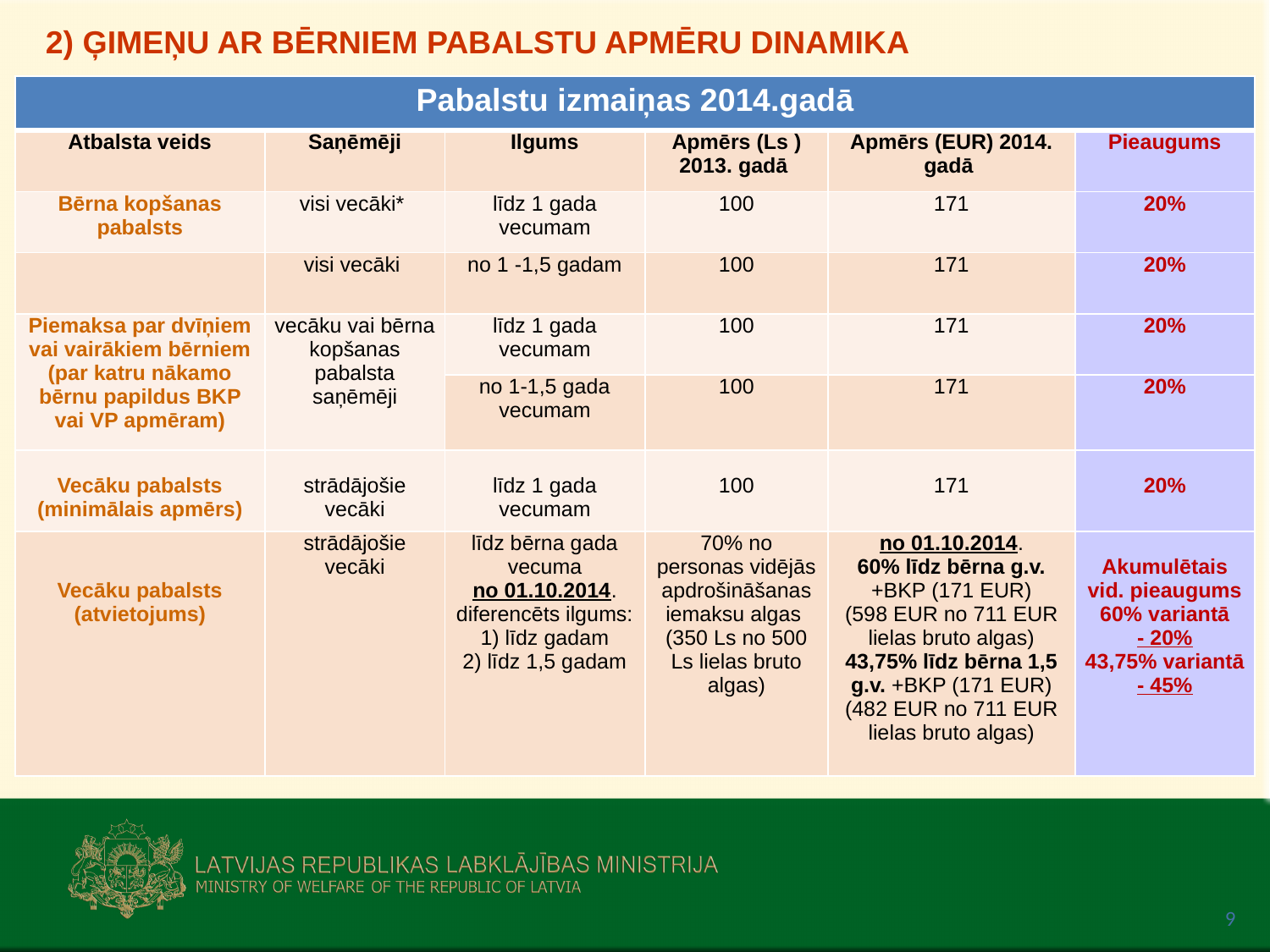

2) ĢIMEŅU AR BĒRNIEM PABALSTU APMĒRU DINAMIKA
| Pabalstu izmaiņas 2014.gadā |  |  |  |  |  |
| --- | --- | --- | --- | --- | --- |
| Atbalsta veids | Saņēmēji | Ilgums | Apmērs (Ls ) 2013. gadā | Apmērs (EUR) 2014. gadā | Pieaugums |
| Bērna kopšanas pabalsts | visi vecāki\* | līdz 1 gada vecumam | 100 | 171 | 20% |
|  | visi vecāki | no 1 -1,5 gadam | 100 | 171 | 20% |
| Piemaksa par dvīņiem vai vairākiem bērniem (par katru nākamo bērnu papildus BKP vai VP apmēram) | vecāku vai bērna kopšanas pabalsta saņēmēji | līdz 1 gada vecumam | 100 | 171 | 20% |
|  |  | no 1-1,5 gada vecumam | 100 | 171 | 20% |
| Vecāku pabalsts (minimālais apmērs) | strādājošie vecāki | līdz 1 gada vecumam | 100 | 171 | 20% |
| Vecāku pabalsts (atvietojums) | strādājošie vecāki | līdz bērna gada vecuma no 01.10.2014. diferencēts ilgums: 1) līdz gadam 2) līdz 1,5 gadam | 70% no personas vidējās apdrošināšanas iemaksu algas (350 Ls no 500 Ls lielas bruto algas) | no 01.10.2014. 60% līdz bērna g.v. +BKP (171 EUR) (598 EUR no 711 EUR lielas bruto algas) 43,75% līdz bērna 1,5 g.v. +BKP (171 EUR) (482 EUR no 711 EUR lielas bruto algas) | Akumulētais vid. pieaugums 60% variantā - 20% 43,75% variantā - 45% |
9